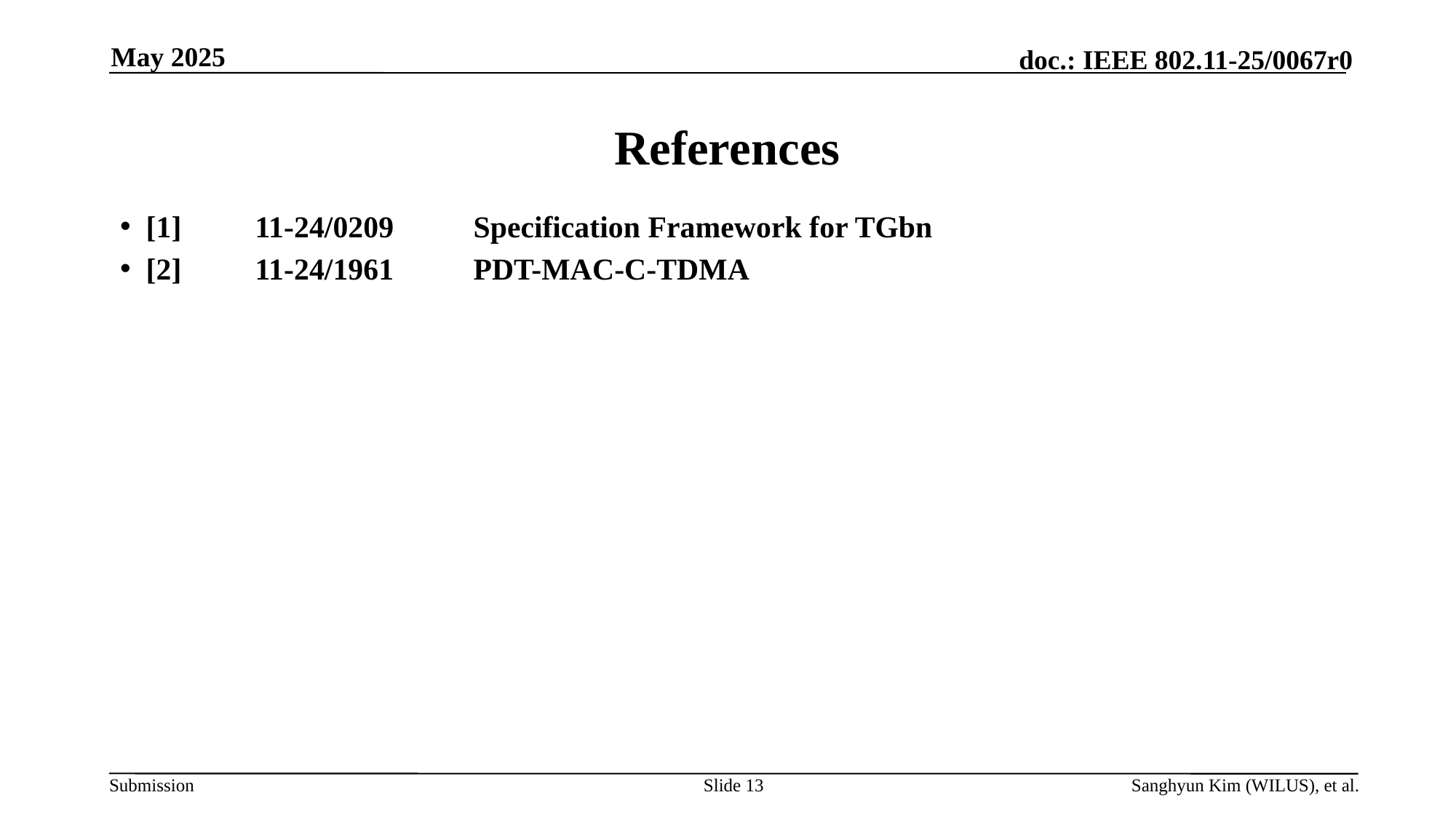

May 2025
# References
[1]	11-24/0209	Specification Framework for TGbn
[2]	11-24/1961	PDT-MAC-C-TDMA
Slide 13
Sanghyun Kim (WILUS), et al.